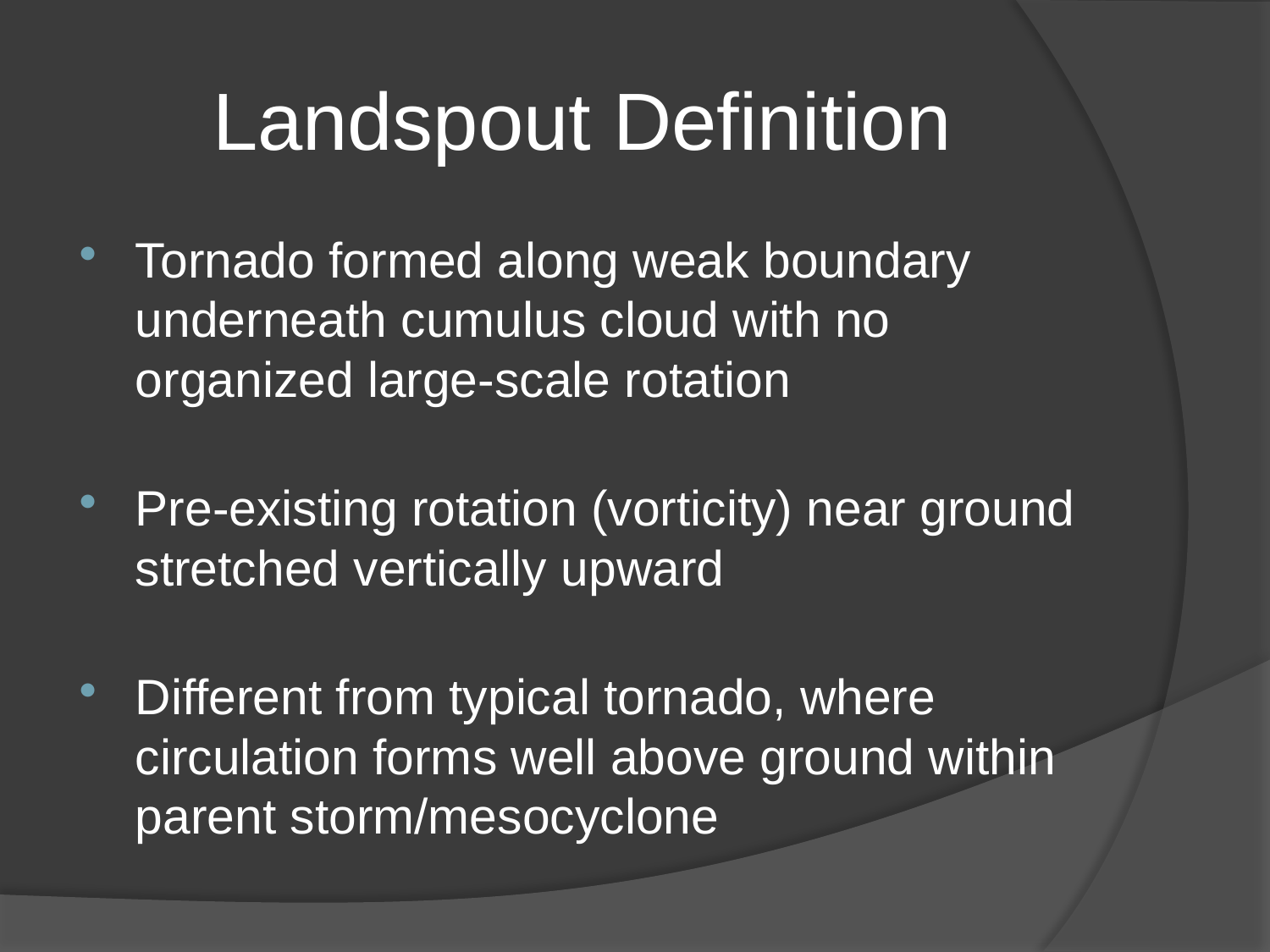

# Landspout Definition
Tornado formed along weak boundary underneath cumulus cloud with no organized large-scale rotation
Pre-existing rotation (vorticity) near ground stretched vertically upward
Different from typical tornado, where circulation forms well above ground within parent storm/mesocyclone